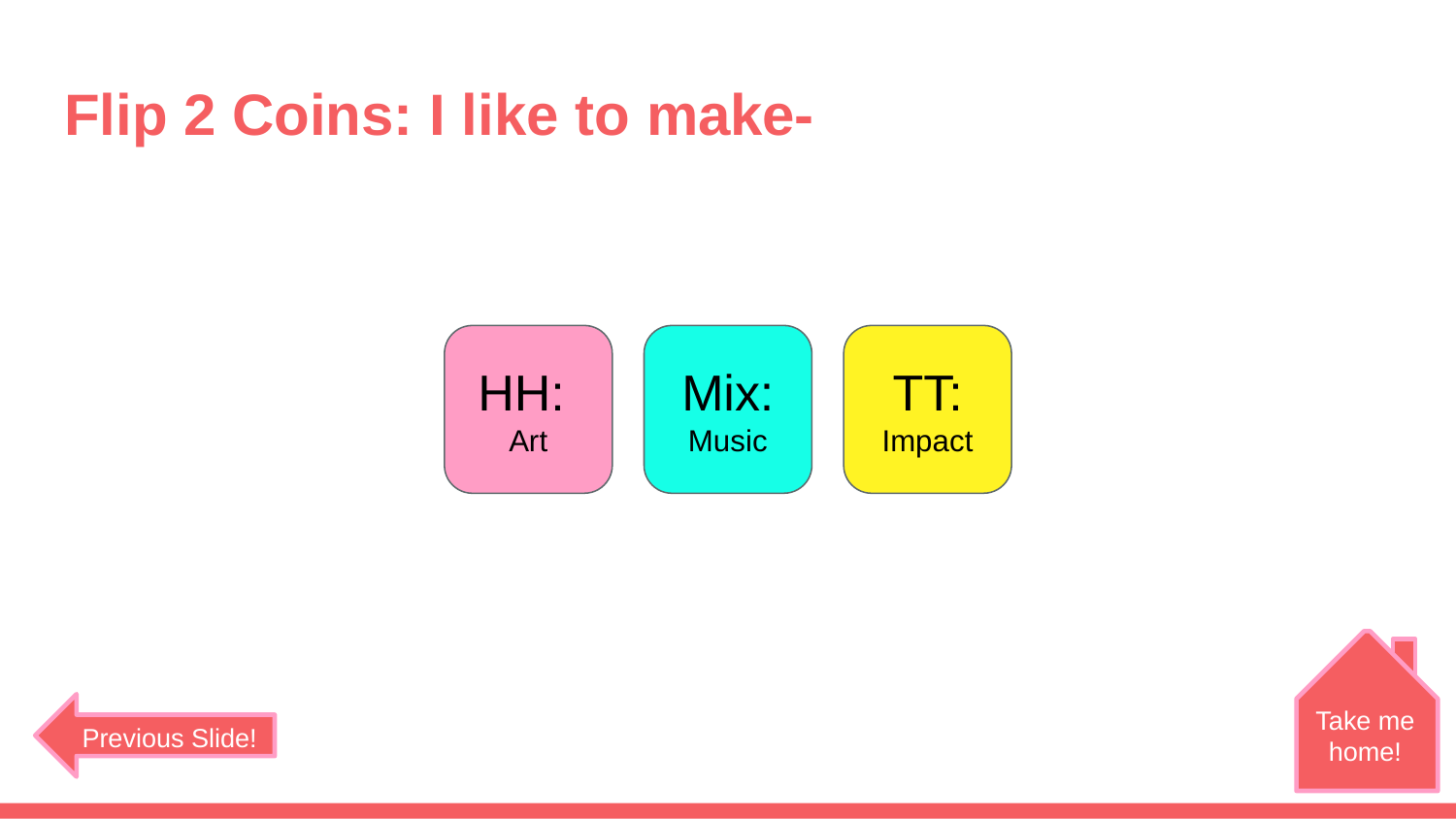

# Flip 2 Coins: I like to make-
HH:
Art
Mix:
Music
TT:
Impact

Take me home!

Previous Slide!